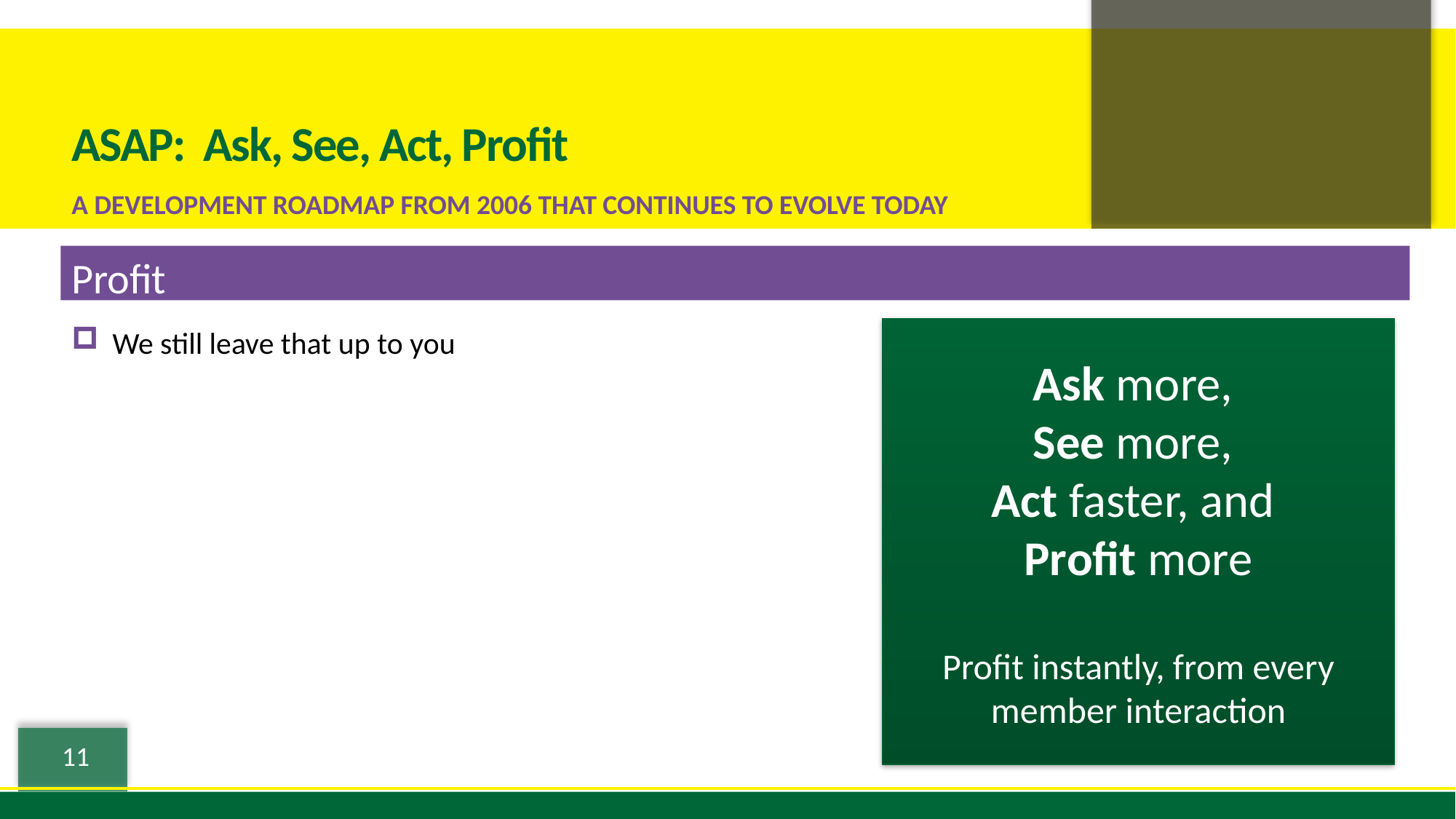

# ASAP:  Ask, See, Act, Profit
A development roadmap from 2006 that continues to evolve today
Profit
We still leave that up to you
Ask more,
See more,
Act faster, and
Profit more

Profit instantly, from every member interaction
11